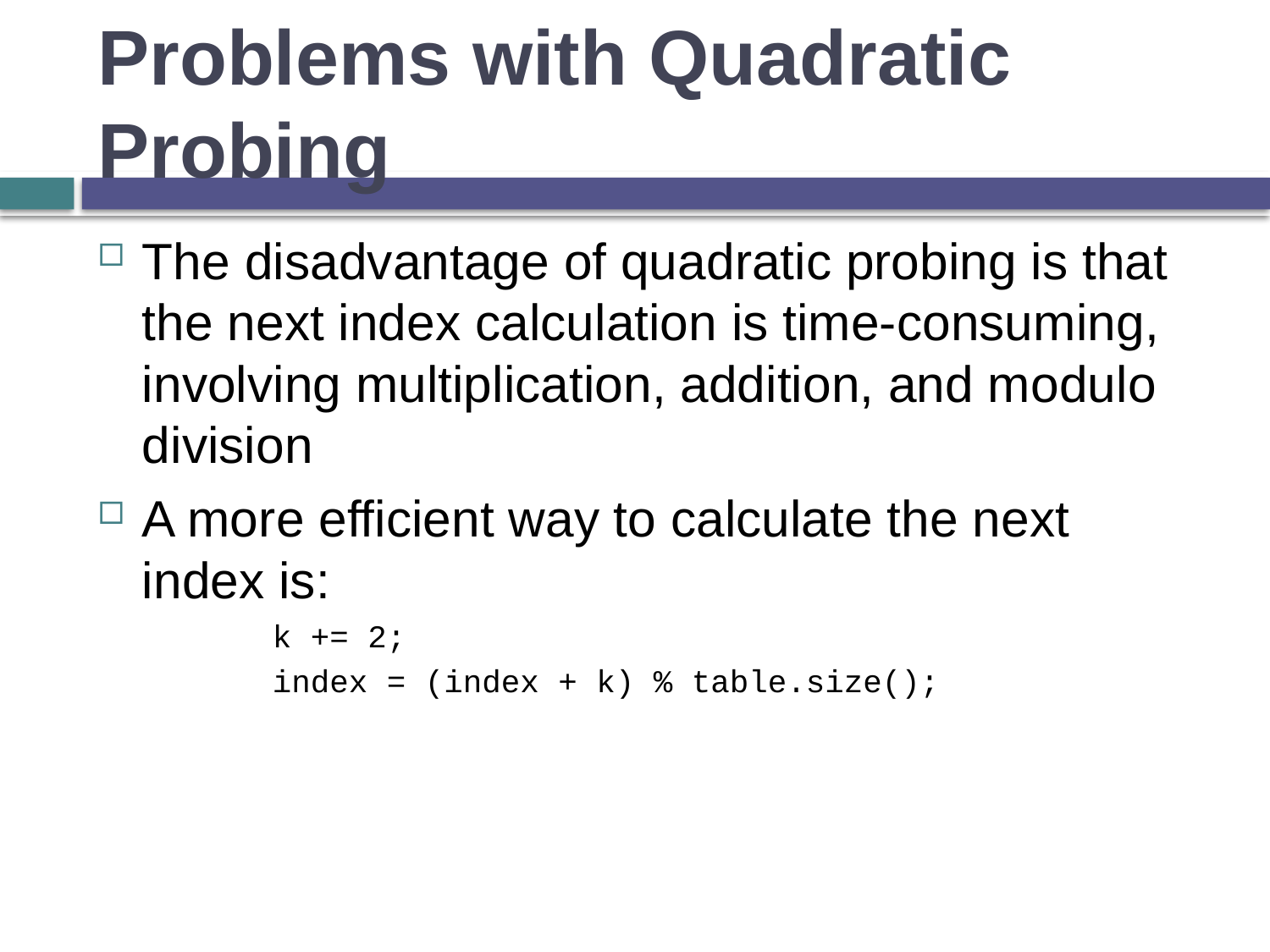

# Problems with Quadratic Probing
The disadvantage of quadratic probing is that the next index calculation is time-consuming, involving multiplication, addition, and modulo division
A more efficient way to calculate the next index is:
k += 2;
index = (index + k) % table.size();